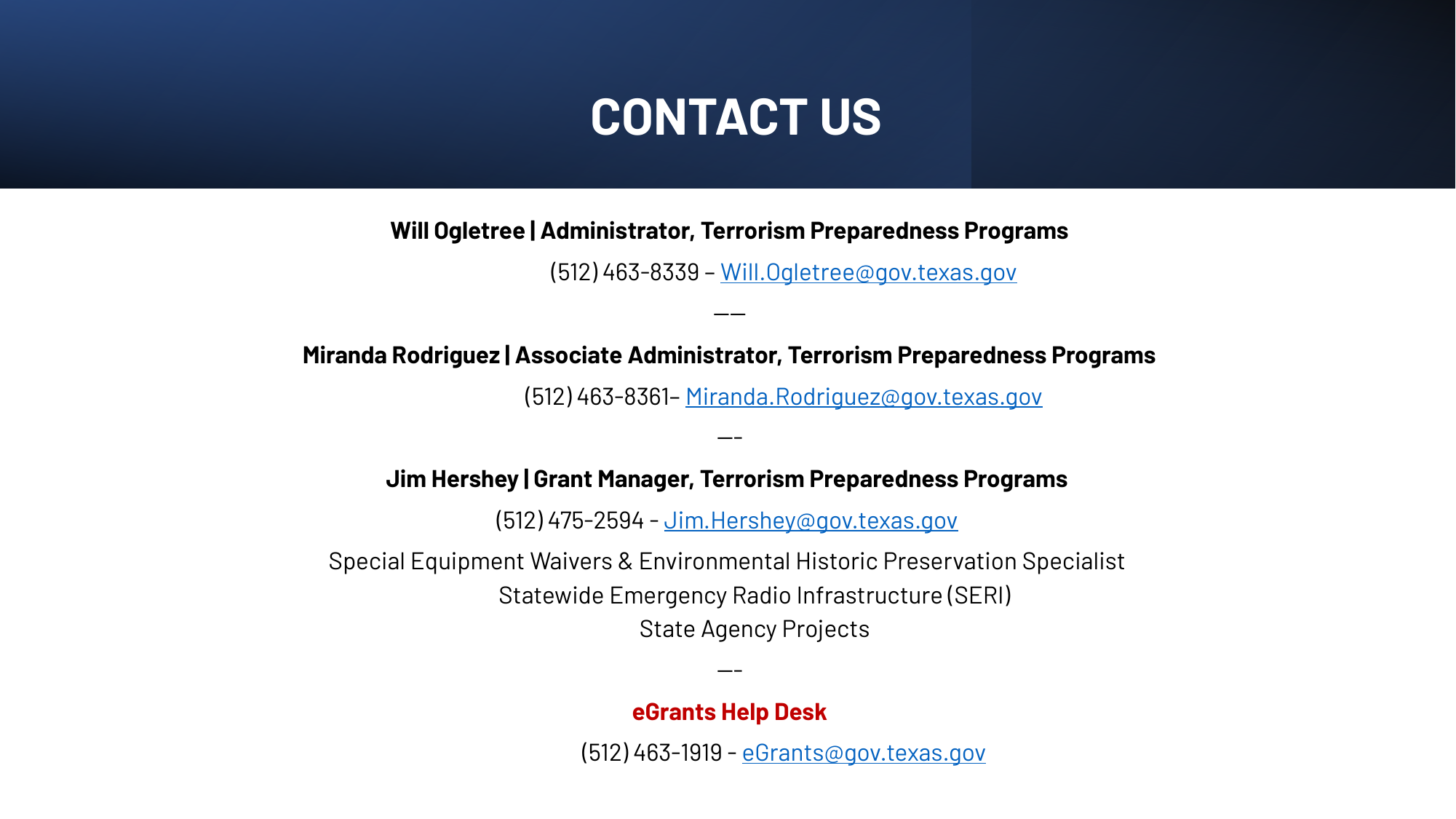

# CONTACT US
Will Ogletree | Administrator, Terrorism Preparedness Programs
	(512) 463-8339 – Will.Ogletree@gov.texas.gov
----
Miranda Rodriguez | Associate Administrator, Terrorism Preparedness Programs
	(512) 463-8361– Miranda.Rodriguez@gov.texas.gov
---
Jim Hershey | Grant Manager, Terrorism Preparedness Programs
(512) 475-2594 - Jim.Hershey@gov.texas.gov
Special Equipment Waivers & Environmental Historic Preservation Specialist
Statewide Emergency Radio Infrastructure (SERI)
State Agency Projects
---
eGrants Help Desk
	(512) 463-1919 - eGrants@gov.texas.gov